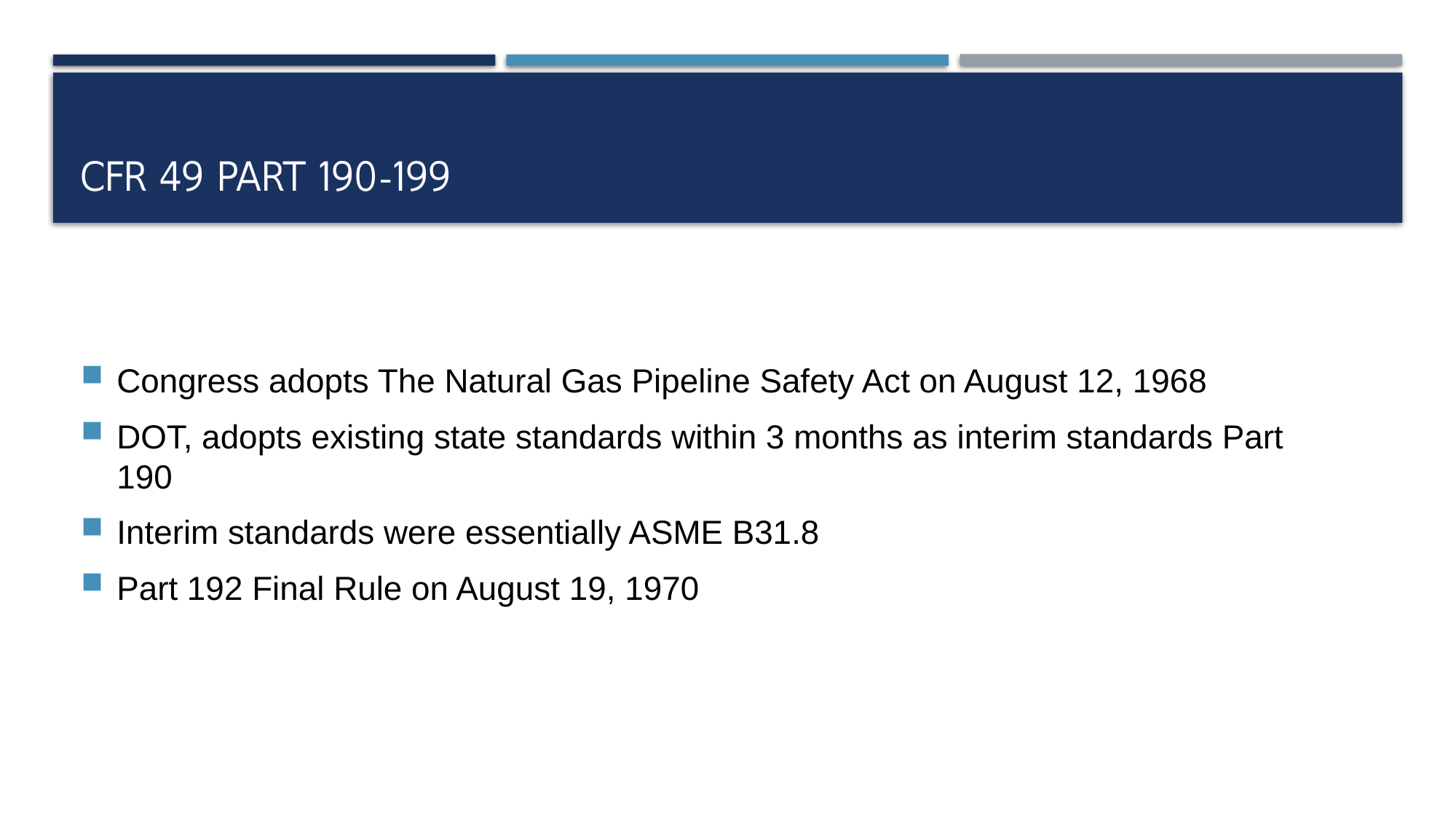

# CFR 49 Part 190-199
Congress adopts The Natural Gas Pipeline Safety Act on August 12, 1968
DOT, adopts existing state standards within 3 months as interim standards Part 190
Interim standards were essentially ASME B31.8
Part 192 Final Rule on August 19, 1970